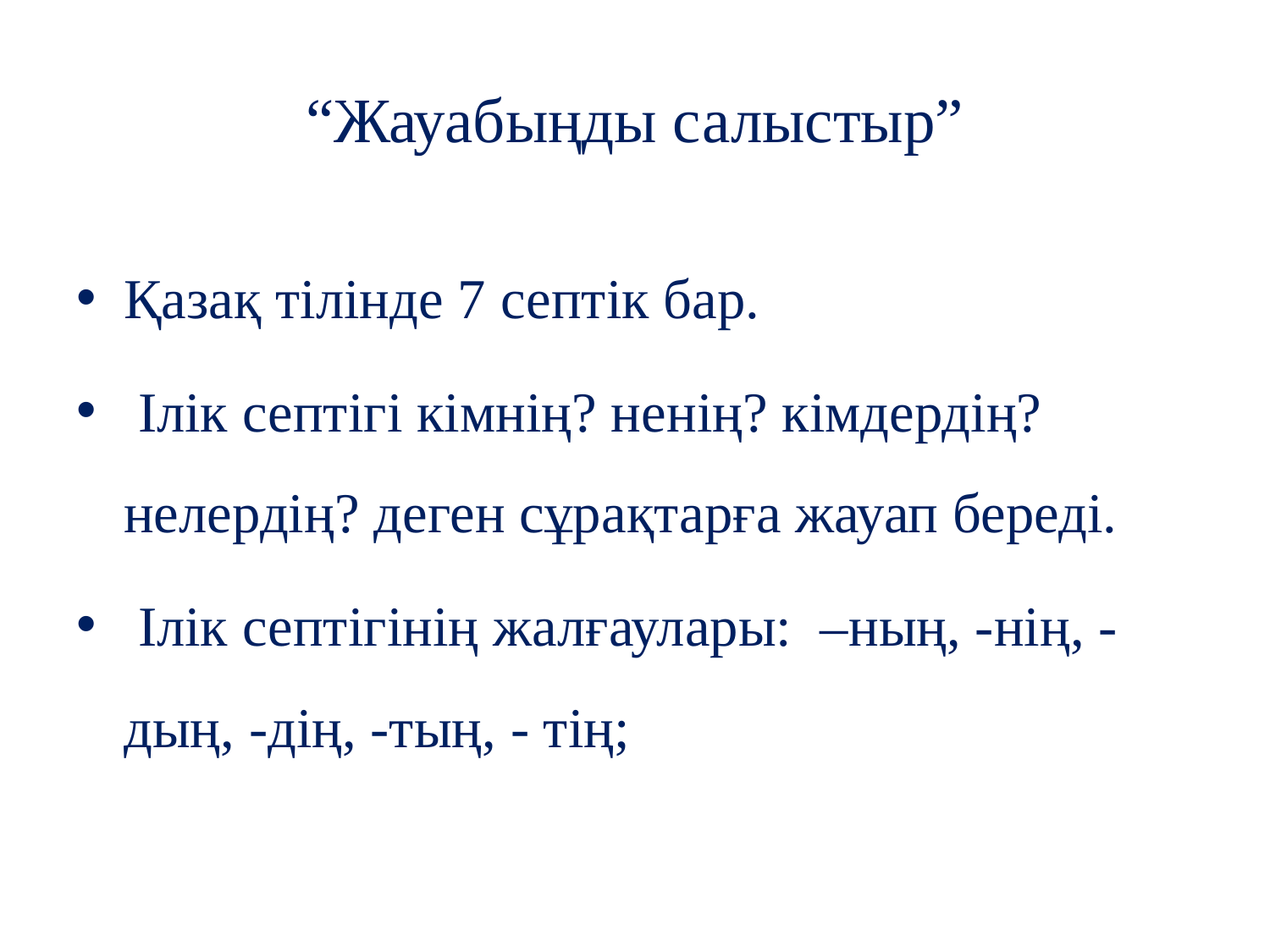

# “Жауабыңды салыстыр”
Қазақ тілінде 7 септік бар.
 Ілік септігі кімнің? ненің? кімдердің? нелердің? деген сұрақтарға жауап береді.
 Ілік септігінің жалғаулары:  –ның, -нің, -дың, -дің, -тың, - тің;